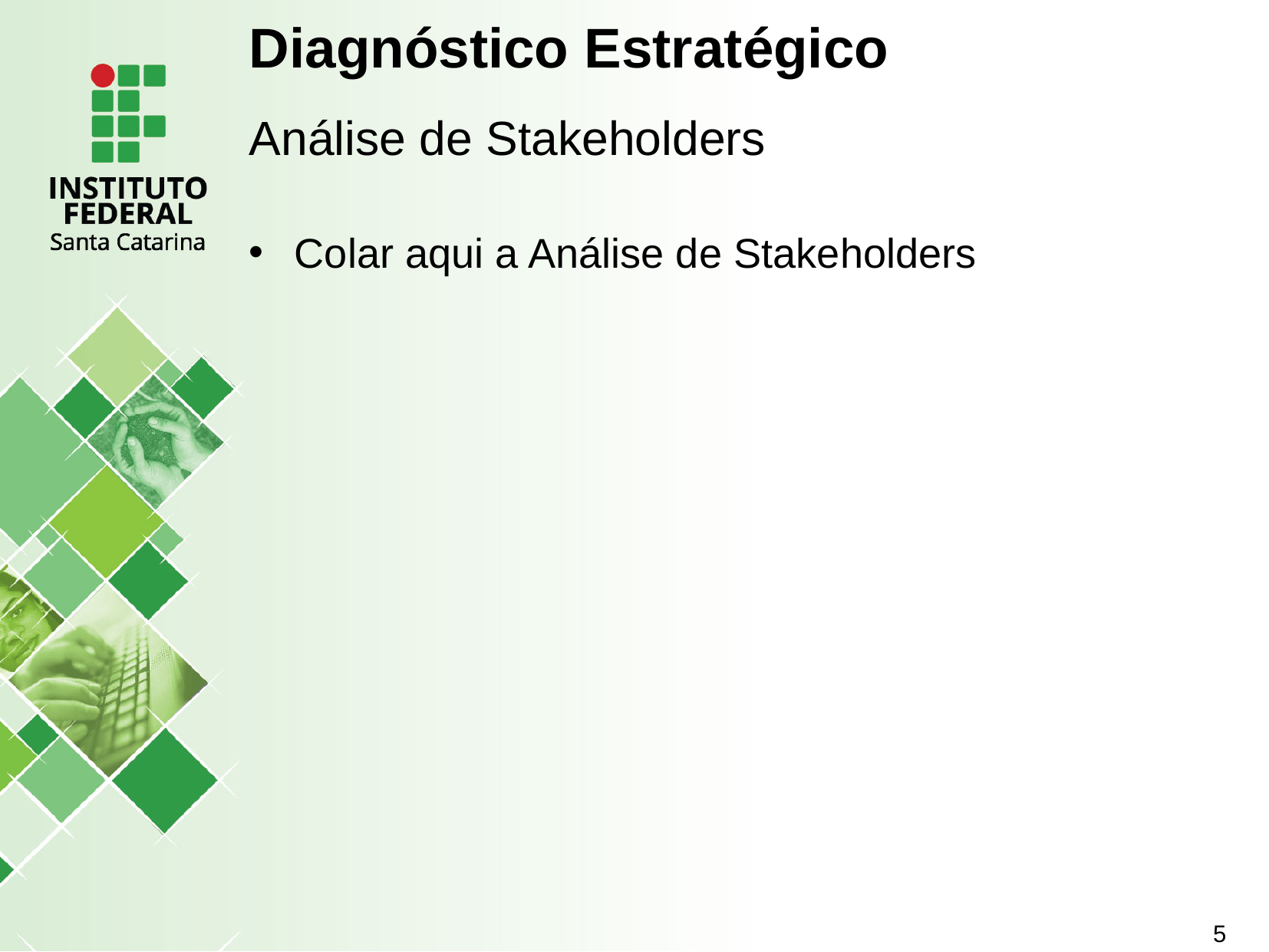

Diagnóstico Estratégico
Análise de Stakeholders
Colar aqui a Análise de Stakeholders

5